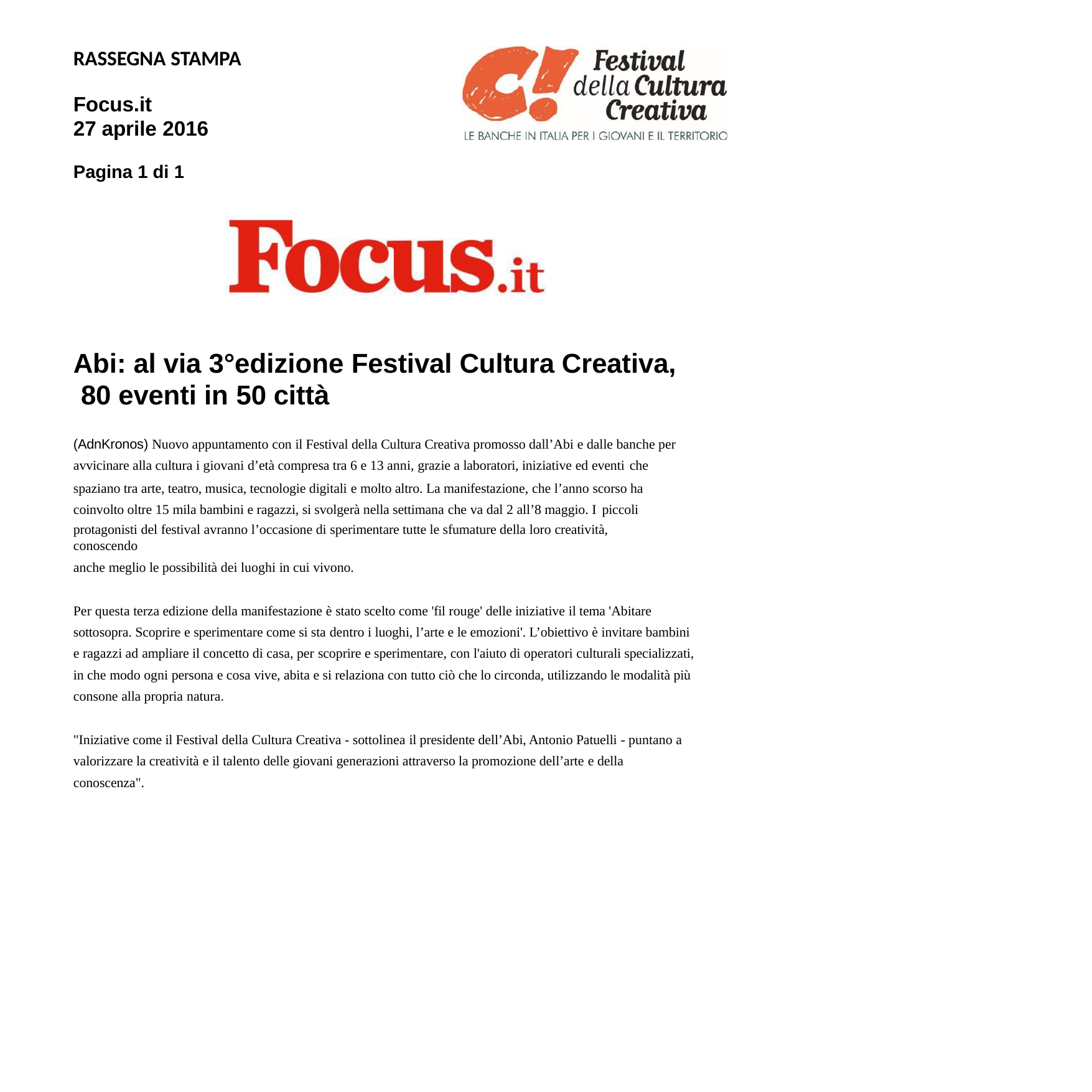

RASSEGNA STAMPA

Focus.it
27 aprile 2016
Pagina 1 di 1

Abi: al via 3°edizione Festival Cultura Creativa,  80 eventi in 50 città
(AdnKronos) Nuovo appuntamento con il Festival della Cultura Creativa promosso dall’Abi e dalle banche per  avvicinare alla cultura i giovani d’età compresa tra 6 e 13 anni, grazie a laboratori, iniziative ed eventi che
spaziano tra arte, teatro, musica, tecnologie digitali e molto altro. La manifestazione, che l’anno scorso ha  coinvolto oltre 15 mila bambini e ragazzi, si svolgerà nella settimana che va dal 2 all’8 maggio. I piccoli
protagonisti del festival avranno l’occasione di sperimentare tutte le sfumature della loro creatività, conoscendo
anche meglio le possibilità dei luoghi in cui vivono.

Per questa terza edizione della manifestazione è stato scelto come 'fil rouge' delle iniziative il tema 'Abitare  sottosopra. Scoprire e sperimentare come si sta dentro i luoghi, l’arte e le emozioni'. L’obiettivo è invitare bambini  e ragazzi ad ampliare il concetto di casa, per scoprire e sperimentare, con l'aiuto di operatori culturali specializzati,  in che modo ogni persona e cosa vive, abita e si relaziona con tutto ciò che lo circonda, utilizzando le modalità più  consone alla propria natura.

"Iniziative come il Festival della Cultura Creativa - sottolinea il presidente dell’Abi, Antonio Patuelli - puntano a  valorizzare la creatività e il talento delle giovani generazioni attraverso la promozione dell’arte e della  conoscenza".